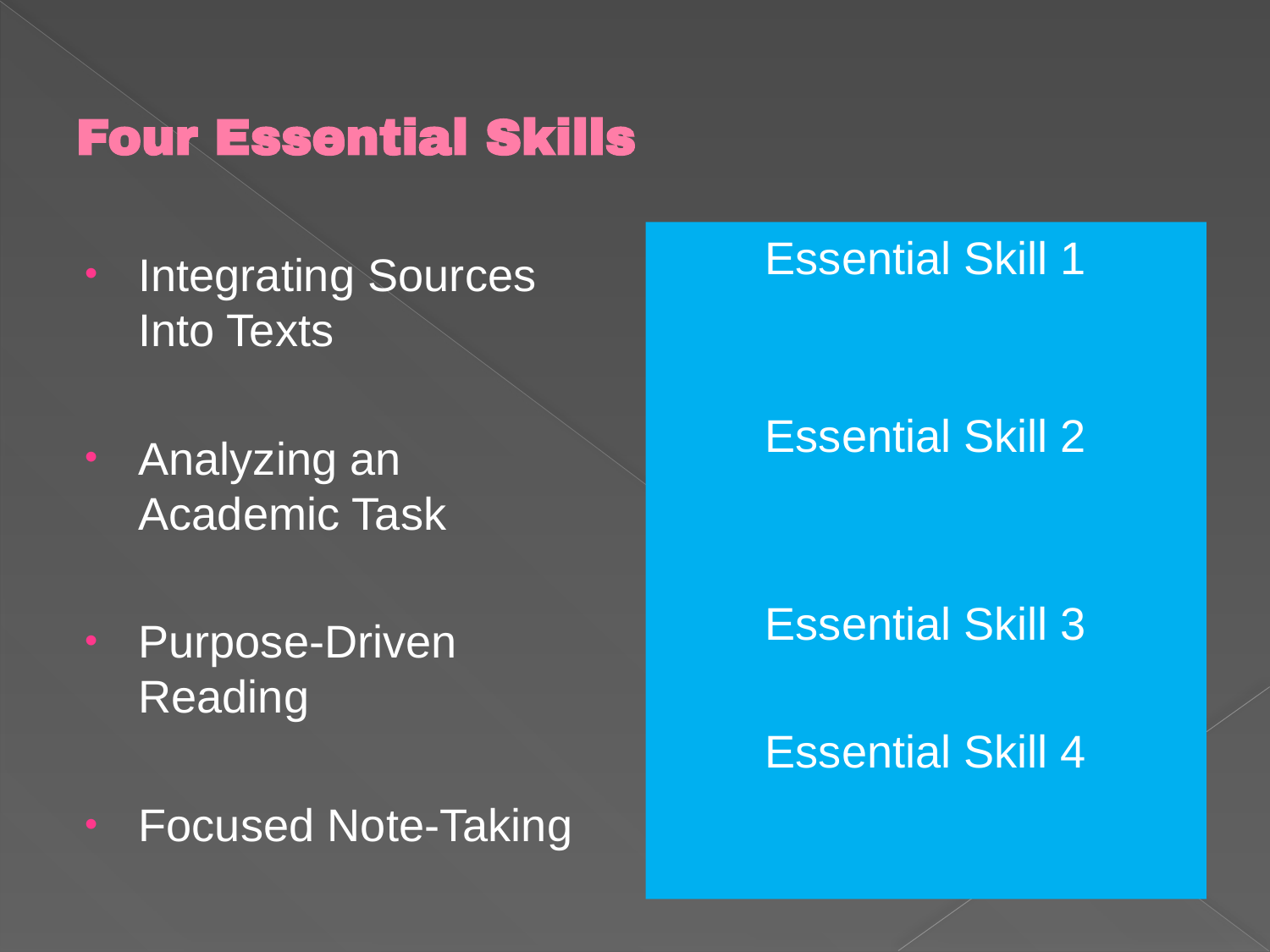

# Four Essential Skills
Essential Skill 1

Essential Skill 2

Essential Skill 3

Essential Skill 4
Integrating Sources Into Texts

Analyzing an Academic Task

Purpose-Driven Reading

Focused Note-Taking